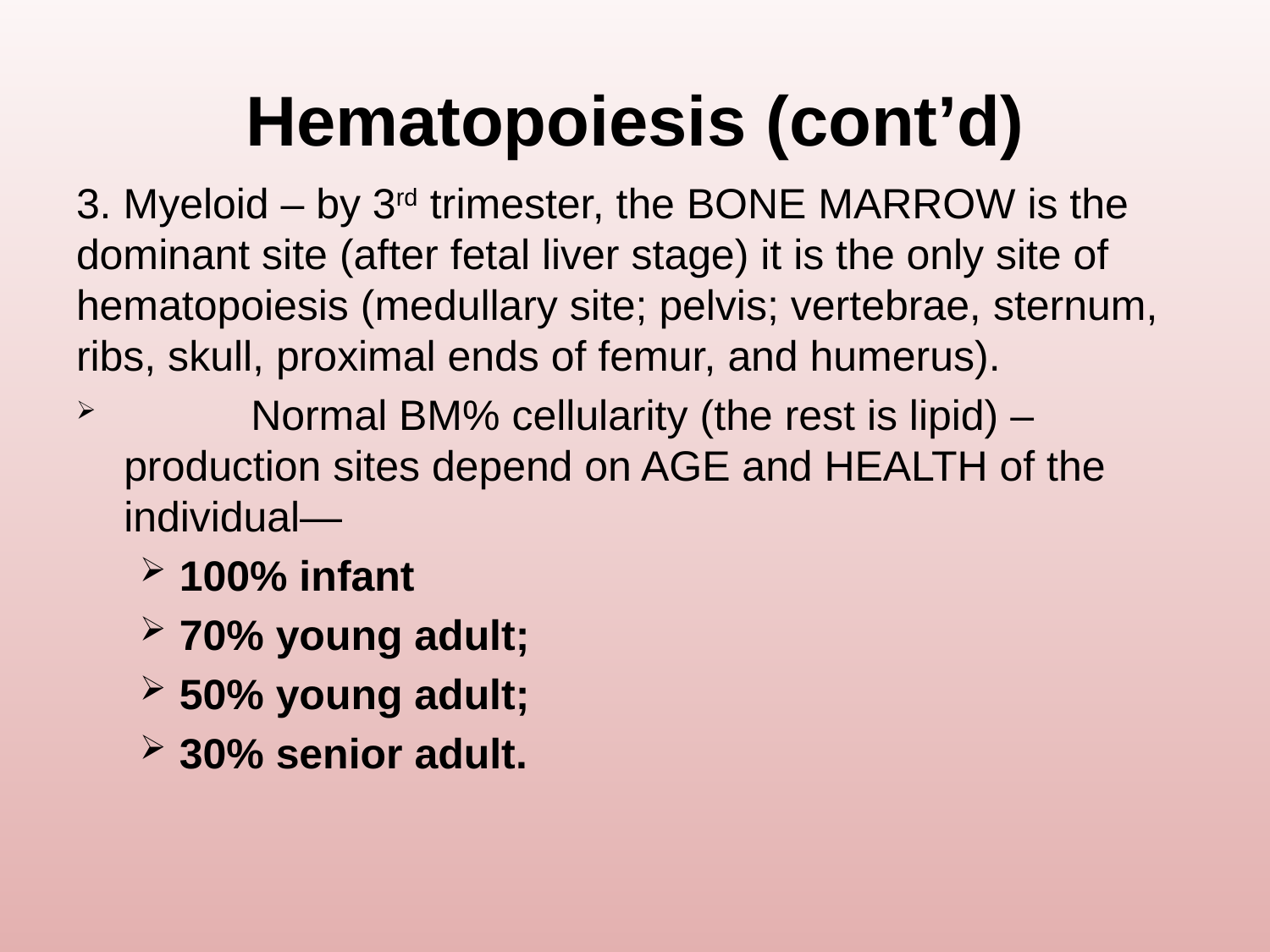

# Hematopoiesis (cont’d)
3. Myeloid – by 3rd trimester, the BONE MARROW is the dominant site (after fetal liver stage) it is the only site of hematopoiesis (medullary site; pelvis; vertebrae, sternum, ribs, skull, proximal ends of femur, and humerus).
	Normal BM% cellularity (the rest is lipid) – production sites depend on AGE and HEALTH of the individual—
100% infant
70% young adult;
50% young adult;
30% senior adult.